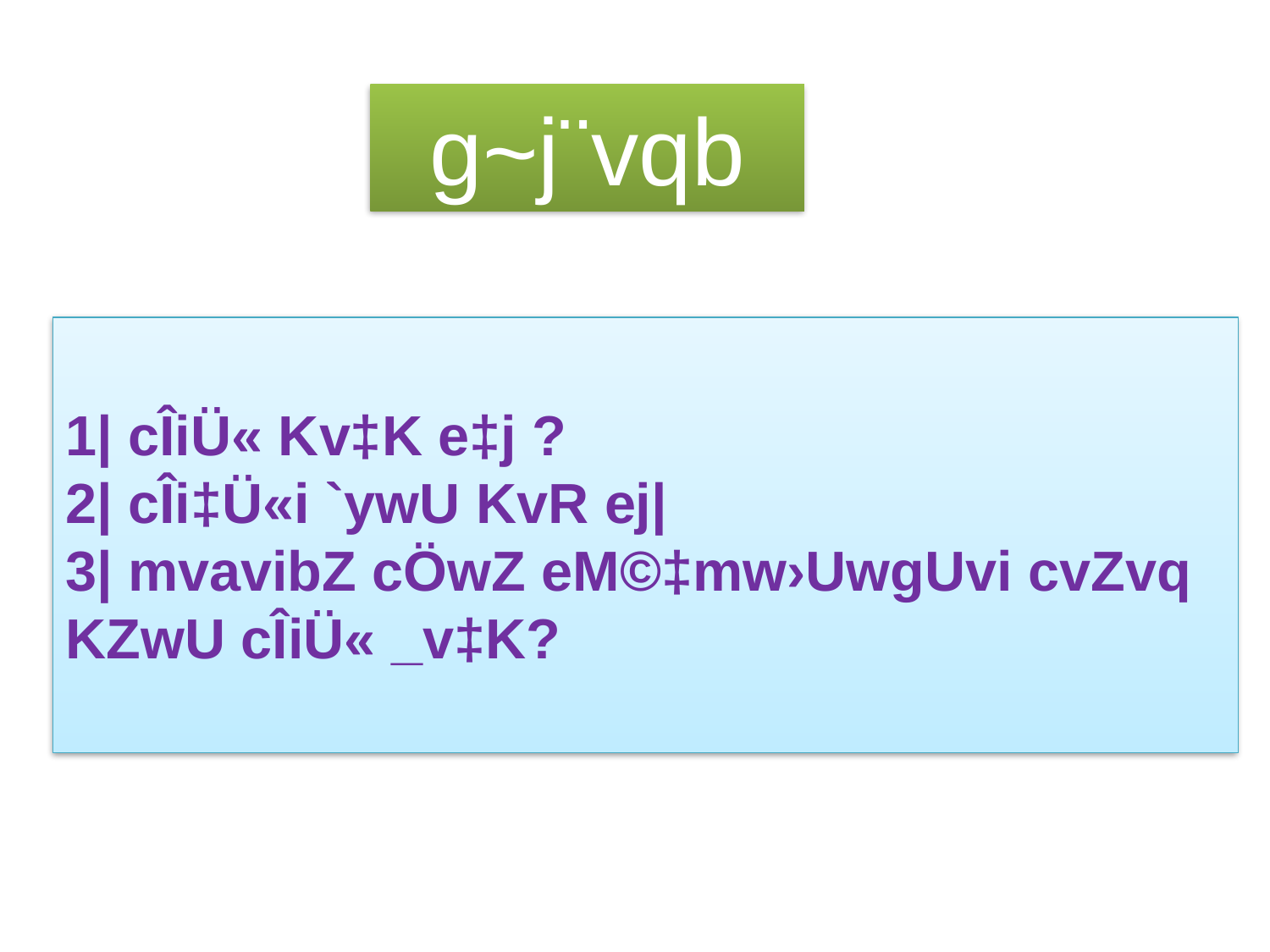

g~j¨vqb

1| cÎiÜ« Kv‡K e‡j ?
2| cÎi‡Ü«i `ywU KvR ej|
3| mvavibZ cÖwZ eM©‡mw›UwgUvi cvZvq KZwU cÎiÜ« _v‡K?